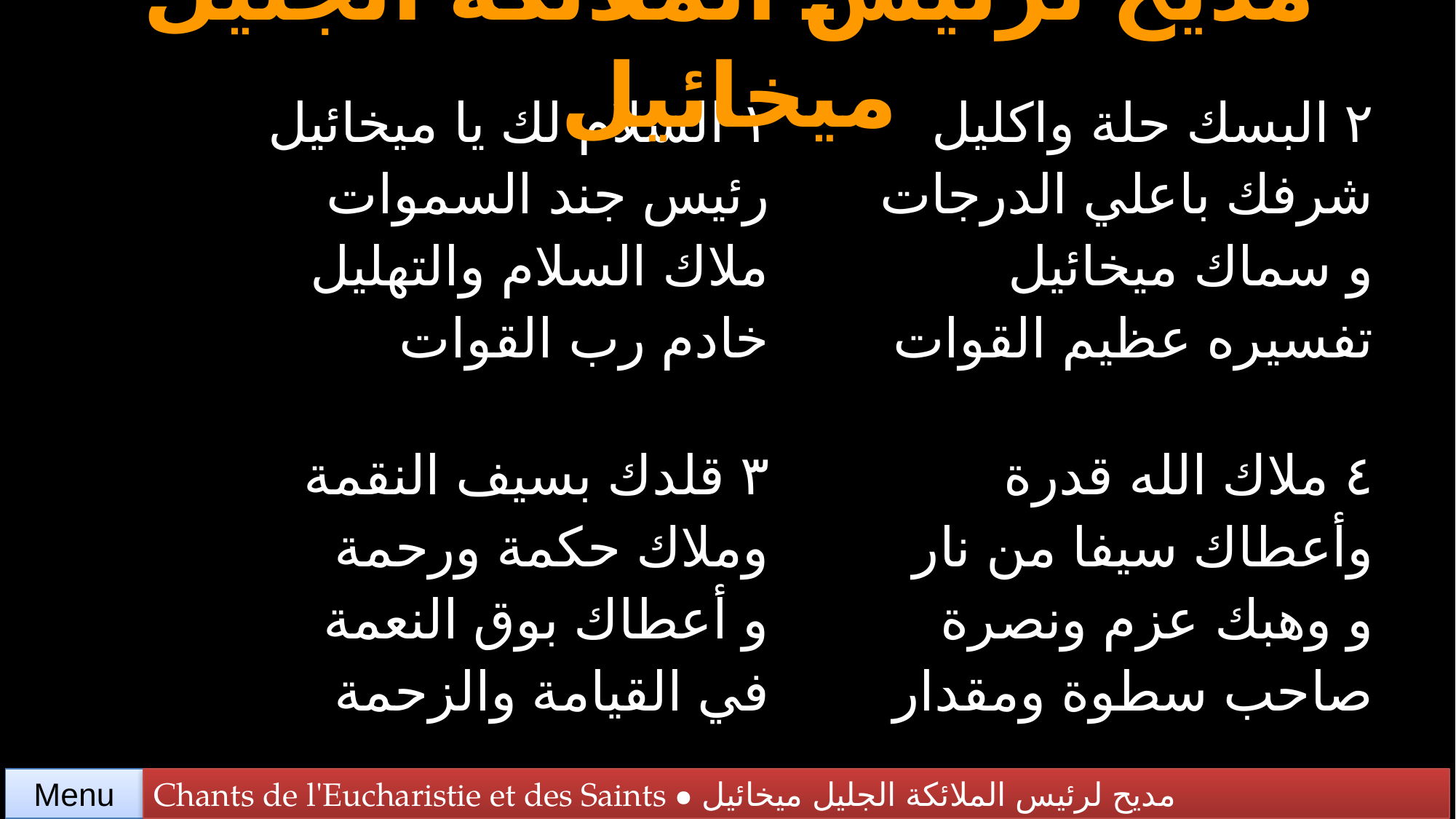

# مديح لرئيس الملائكة الجليل ميخائيل
| ١ السلام لك يا ميخائيل رئيس جند السموات ملاك السلام والتهليل خادم رب القوات | ٢ البسك حلة واكليل شرفك باعلي الدرجات و سماك ميخائيل تفسيره عظيم القوات |
| --- | --- |
| ٣ قلدك بسيف النقمة وملاك حكمة ورحمة و أعطاك بوق النعمة في القيامة والزحمة | ٤ ملاك الله قدرة وأعطاك سيفا من نار و وهبك عزم ونصرة صاحب سطوة ومقدار |

Chants de l'Eucharistie et des Saints • مديح لرئيس الملائكة الجليل ميخائيل
Menu